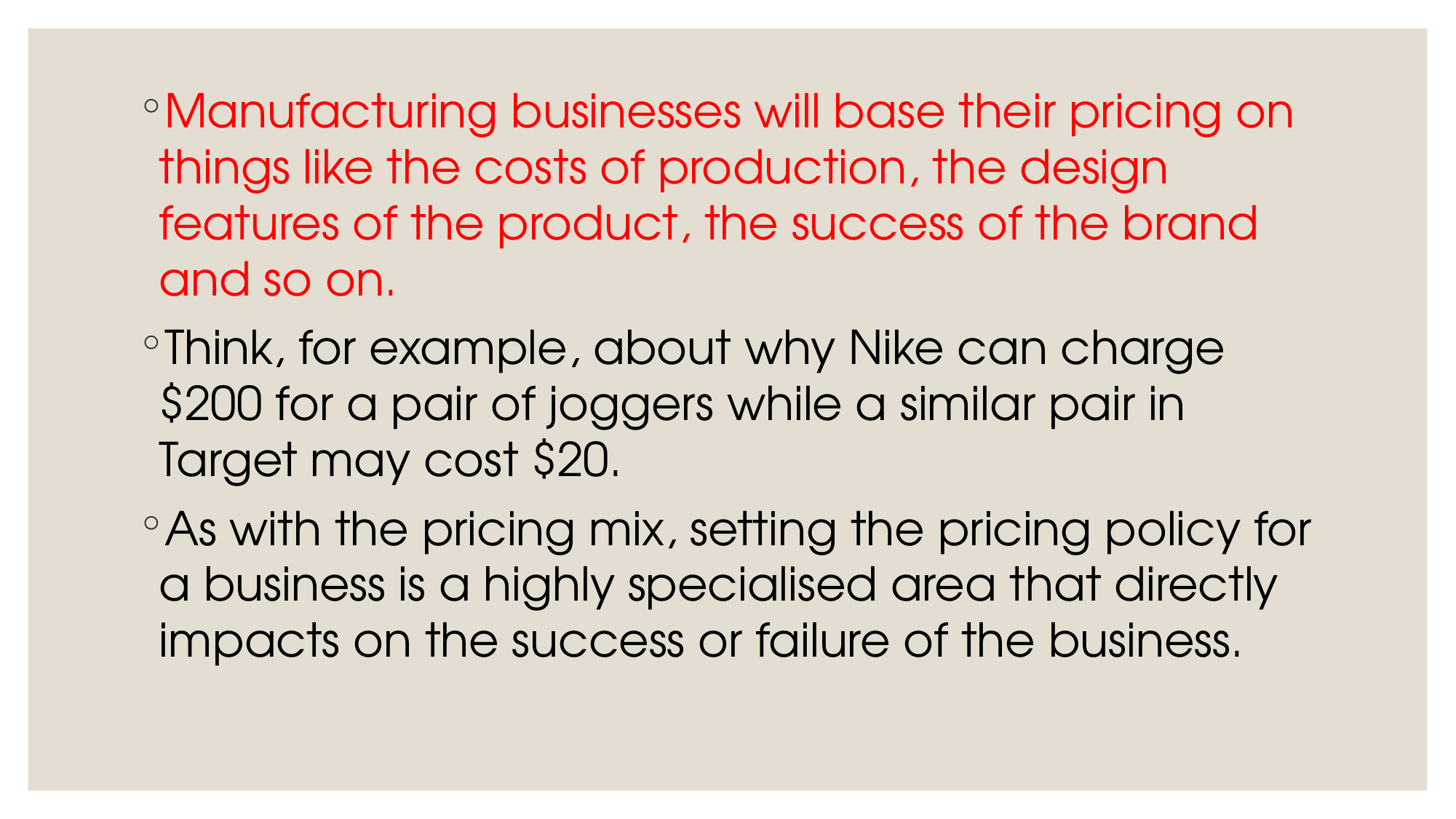

Manufacturing businesses will base their pricing on things like the costs of production, the design features of the product, the success of the brand and so on.
Think, for example, about why Nike can charge $200 for a pair of joggers while a similar pair in Target may cost $20.
As with the pricing mix, setting the pricing policy for a business is a highly specialised area that directly impacts on the success or failure of the business.